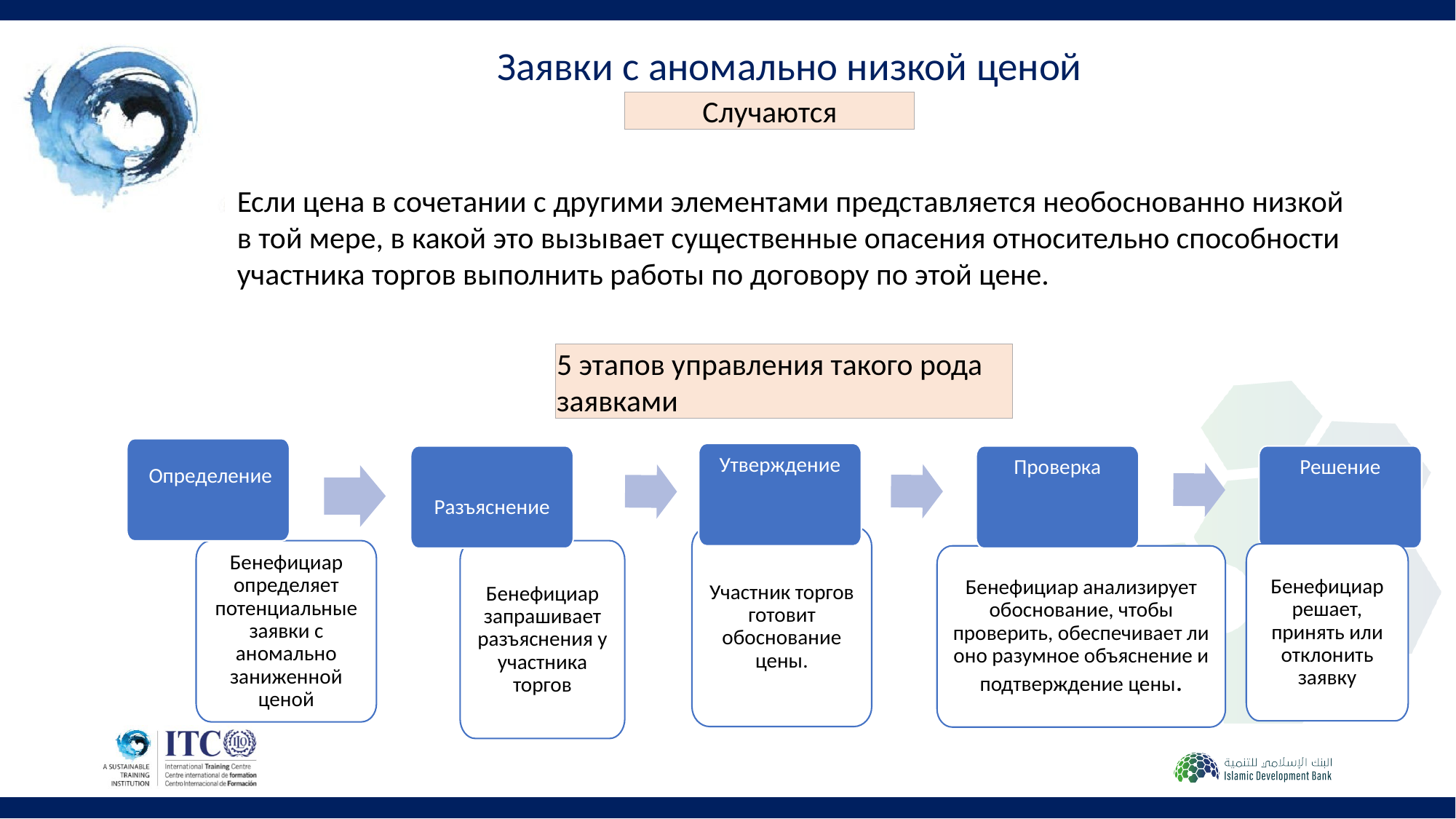

# Заявки с аномально низкой ценой
Случаются
Если цена в сочетании с другими элементами представляется необоснованно низкой в той мере, в какой это вызывает существенные опасения относительно способности участника торгов выполнить работы по договору по этой цене.
5 этапов управления такого рода заявками
 Определение
Утверждение
Разъяснение
Проверка
Решение

Участник торгов готовит обоснование цены.
Бенефициар определяет потенциальные заявки с аномально заниженной ценой
Бенефициар запрашивает разъяснения у участника торгов
Бенефициар решает, принять или отклонить заявку
Бенефициар анализирует обоснование, чтобы проверить, обеспечивает ли оно разумное объяснение и подтверждение цены.